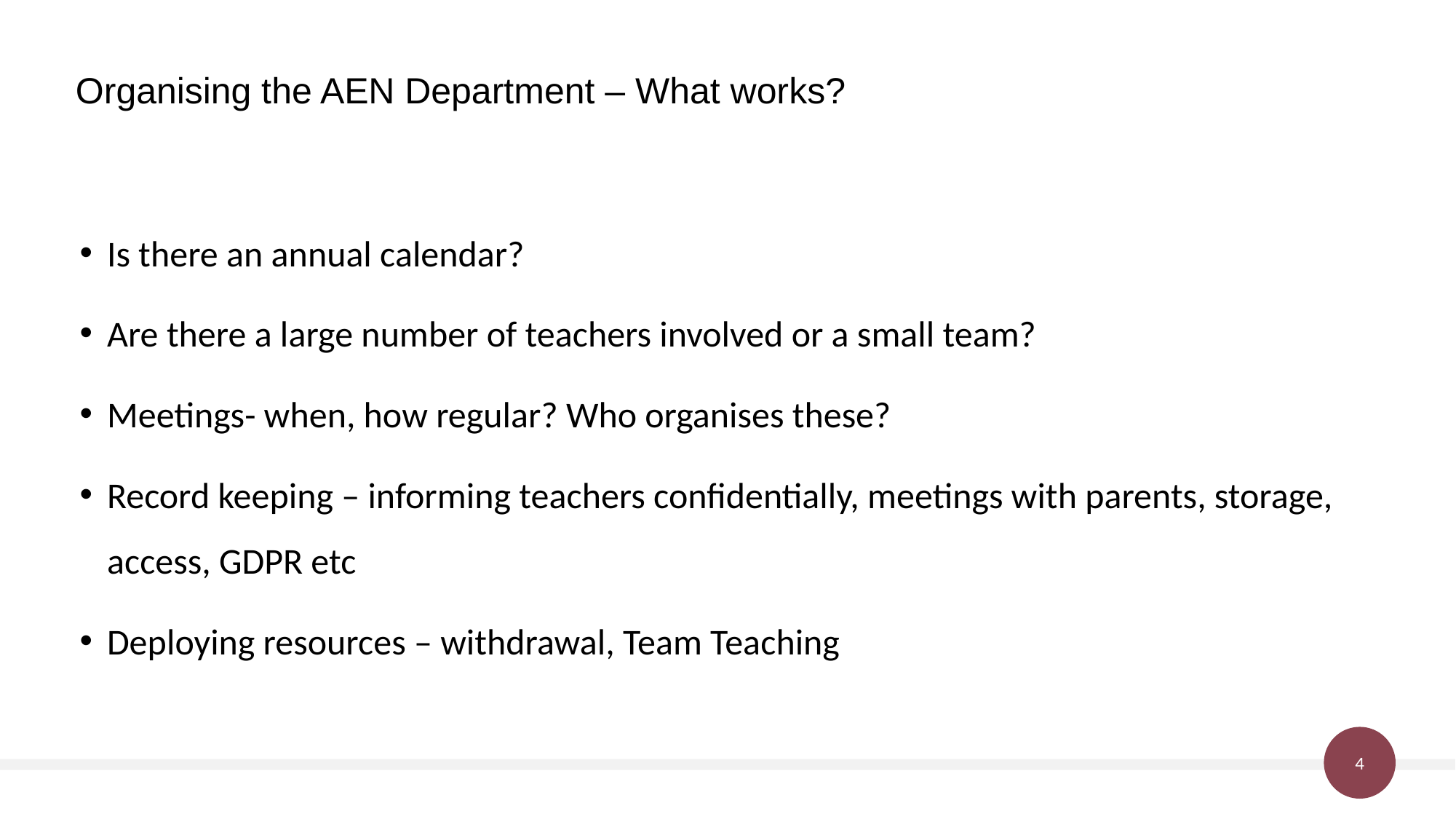

# Organising the AEN Department – What works?
Is there an annual calendar?
Are there a large number of teachers involved or a small team?
Meetings- when, how regular? Who organises these?
Record keeping – informing teachers confidentially, meetings with parents, storage, access, GDPR etc
Deploying resources – withdrawal, Team Teaching